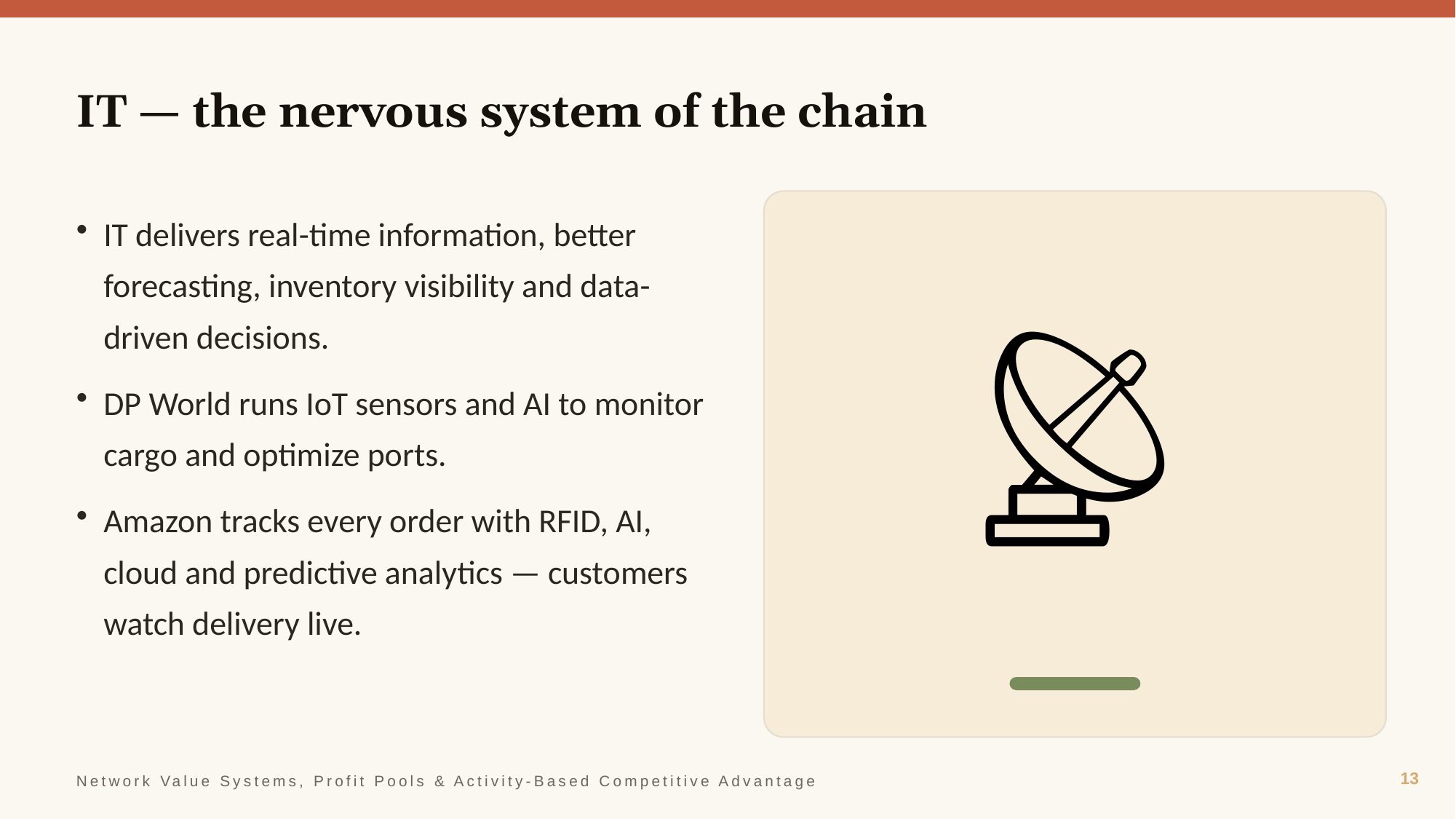

IT — the nervous system of the chain

📡
IT delivers real-time information, better forecasting, inventory visibility and data-driven decisions.
DP World runs IoT sensors and AI to monitor cargo and optimize ports.
Amazon tracks every order with RFID, AI, cloud and predictive analytics — customers watch delivery live.

13
Network Value Systems, Profit Pools & Activity-Based Competitive Advantage